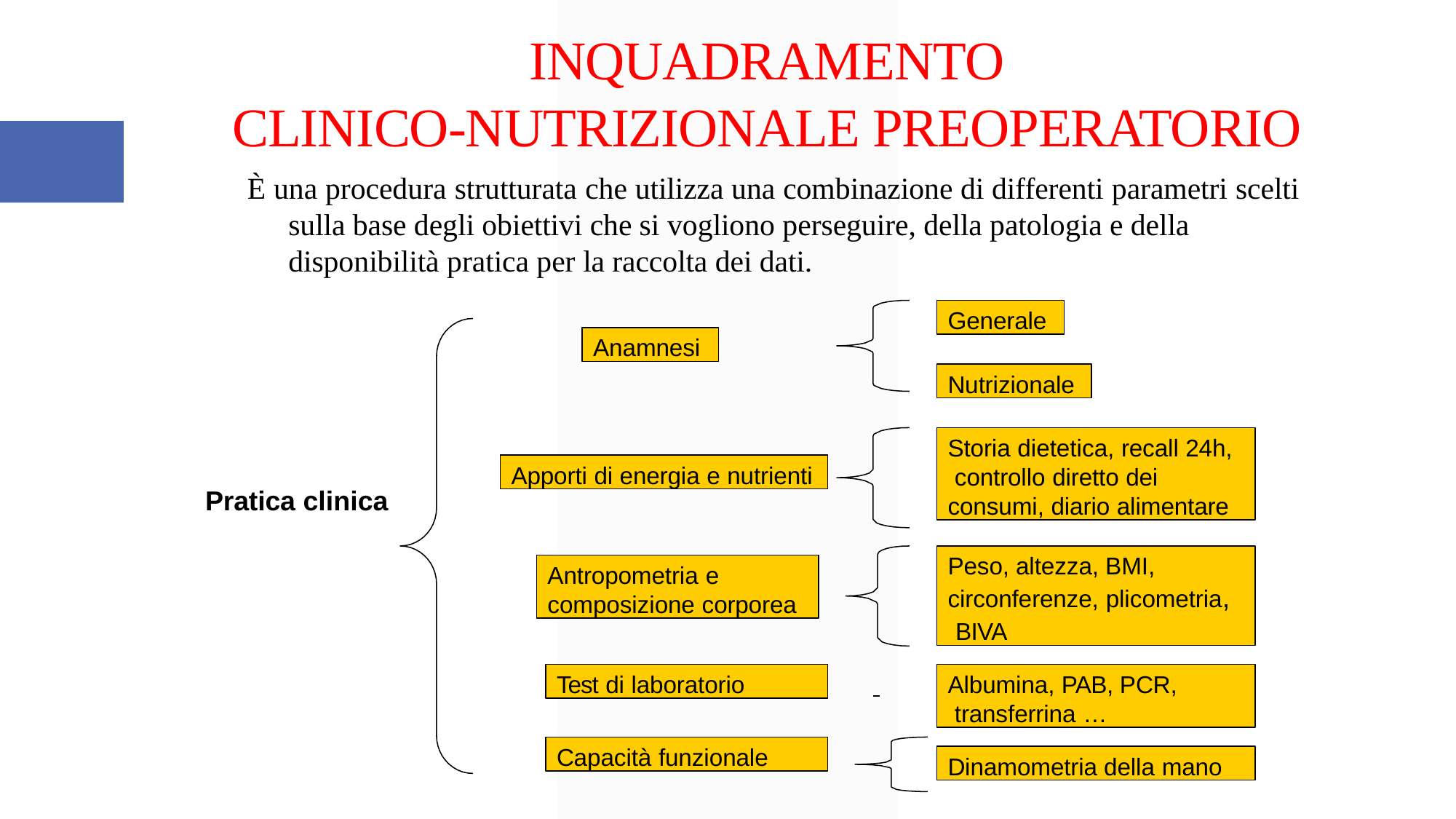

INQUADRAMENTO
 CLINICO-NUTRIZIONALE PREOPERATORIO
È una procedura strutturata che utilizza una combinazione di differenti parametri scelti  sulla base degli obiettivi che si vogliono perseguire, della patologia e della  disponibilità pratica per la raccolta dei dati.

Generale

Anamnesi
Nutrizionale

Storia dietetica, recall 24h,  controllo diretto dei  consumi, diario alimentare
Apporti di energia e nutrienti
Pratica clinica

Peso, altezza, BMI,  circonferenze, plicometria,  BIVA
Antropometria e  composizione corporea
Albumina, PAB, PCR,  transferrina …
Test di laboratorio

Capacità funzionale
Dinamometria della mano